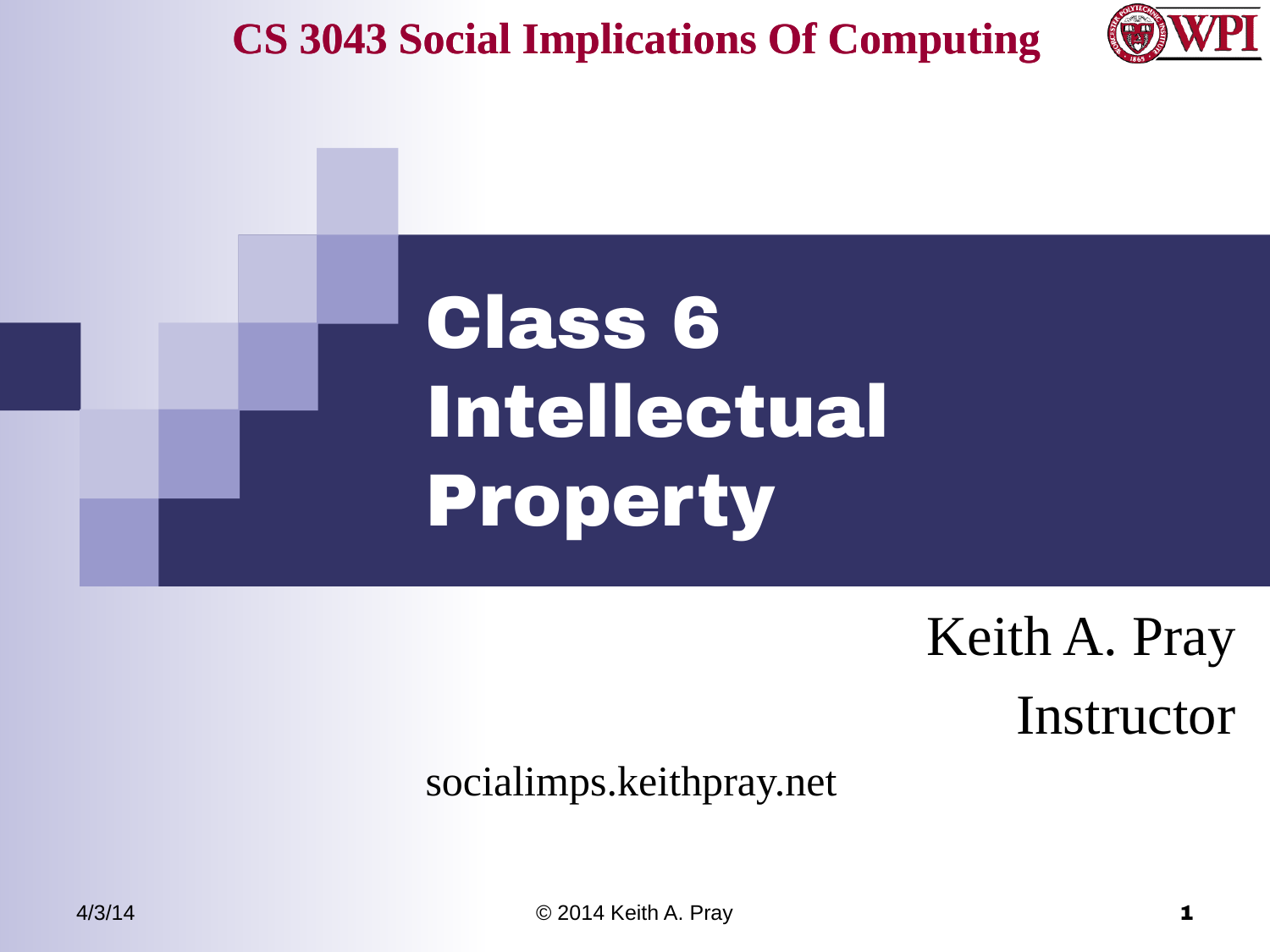

# Class 6 Intellectual Property
Keith A. Pray
Instructor
socialimps.keithpray.net

4/3/14
© 2014 Keith A. Pray
1